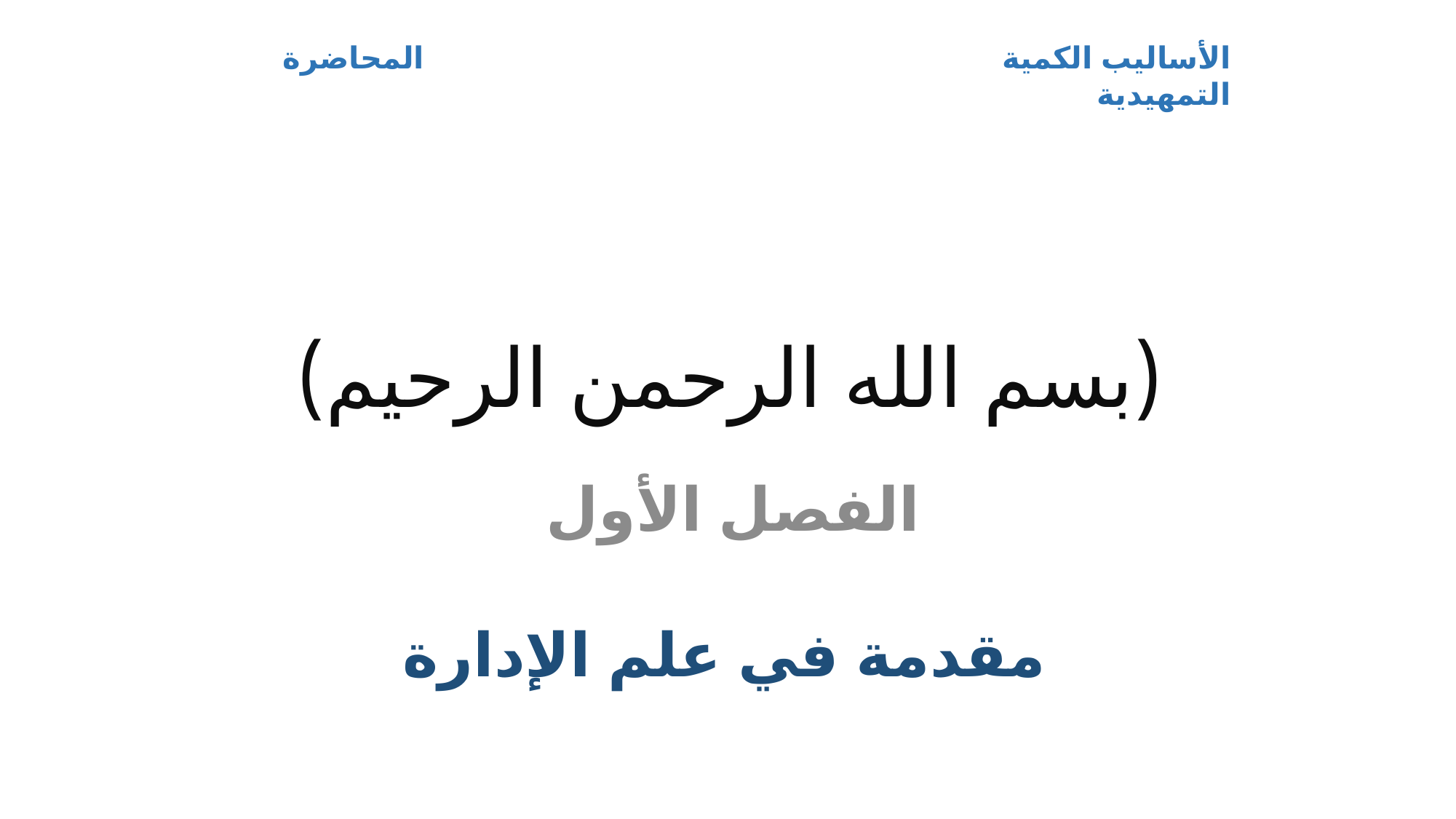

الأساليب الكمية                                                                     المحاضرة التمهيدية
# (بسم الله الرحمن الرحيم)

الفصل الأول
مقدمة في علم الإدارة
2